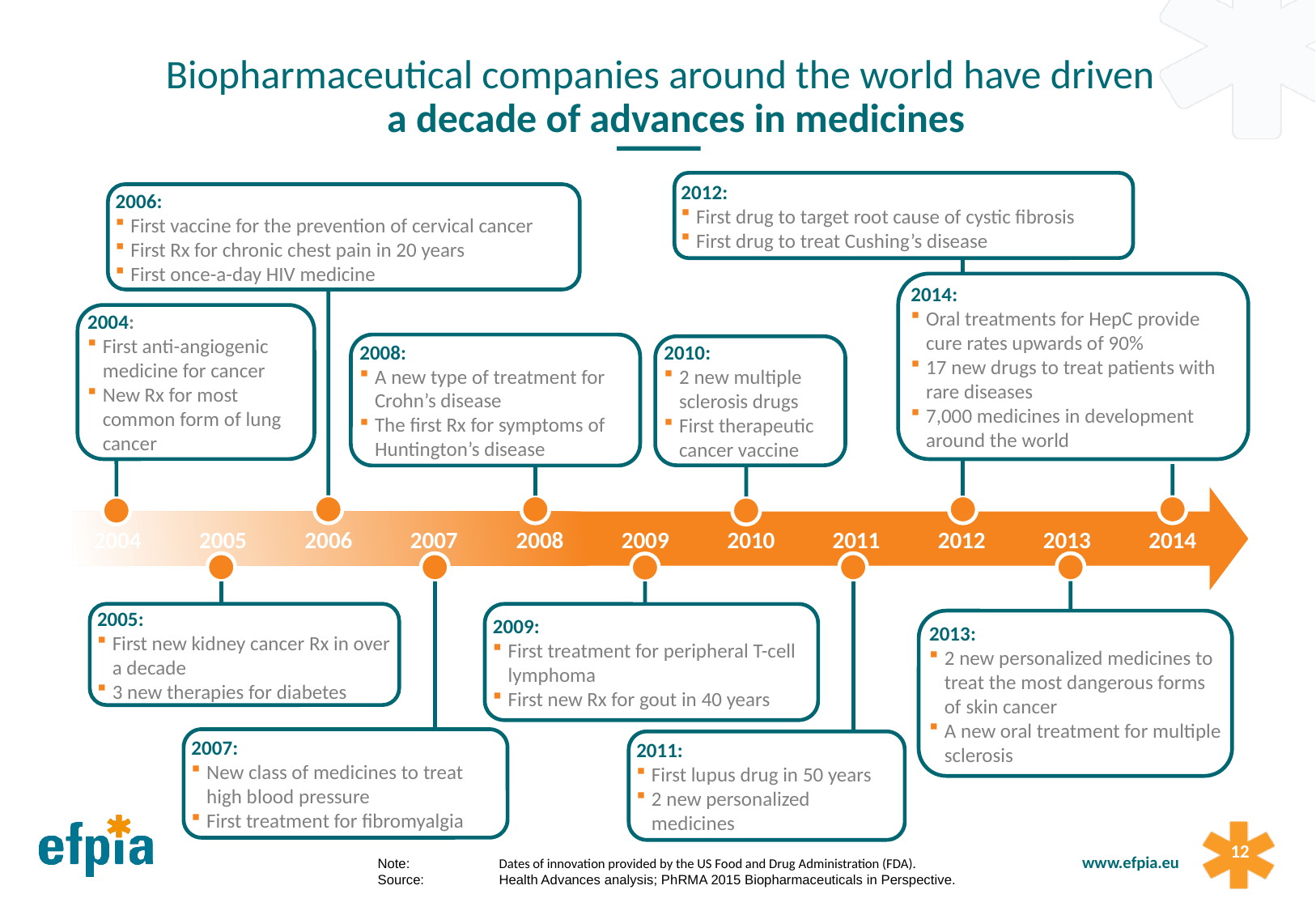

Biopharmaceutical companies around the world have driven
a decade of advances in medicines
2012:
First drug to target root cause of cystic fibrosis
First drug to treat Cushing’s disease
2006:
First vaccine for the prevention of cervical cancer
First Rx for chronic chest pain in 20 years
First once-a-day HIV medicine

2014:
Oral treatments for HepC provide cure rates upwards of 90%
17 new drugs to treat patients with rare diseases
7,000 medicines in development around the world
2004:
First anti-angiogenic medicine for cancer
New Rx for most common form of lung cancer
2008:
A new type of treatment for Crohn’s disease
The first Rx for symptoms of Huntington’s disease
2010:
2 new multiple sclerosis drugs
First therapeutic cancer vaccine

2004
2005
2006
2007
2008
2009
2010
2011
2012
2013
2014

2005:
First new kidney cancer Rx in over a decade
3 new therapies for diabetes
2009:
First treatment for peripheral T-cell lymphoma
First new Rx for gout in 40 years
2013:
2 new personalized medicines to treat the most dangerous forms of skin cancer
A new oral treatment for multiple sclerosis
2007:
New class of medicines to treat high blood pressure
First treatment for fibromyalgia
2011:
First lupus drug in 50 years
2 new personalized medicines
	Note: 	Dates of innovation provided by the US Food and Drug Administration (FDA).
	Source:	Health Advances analysis; PhRMA 2015 Biopharmaceuticals in Perspective.